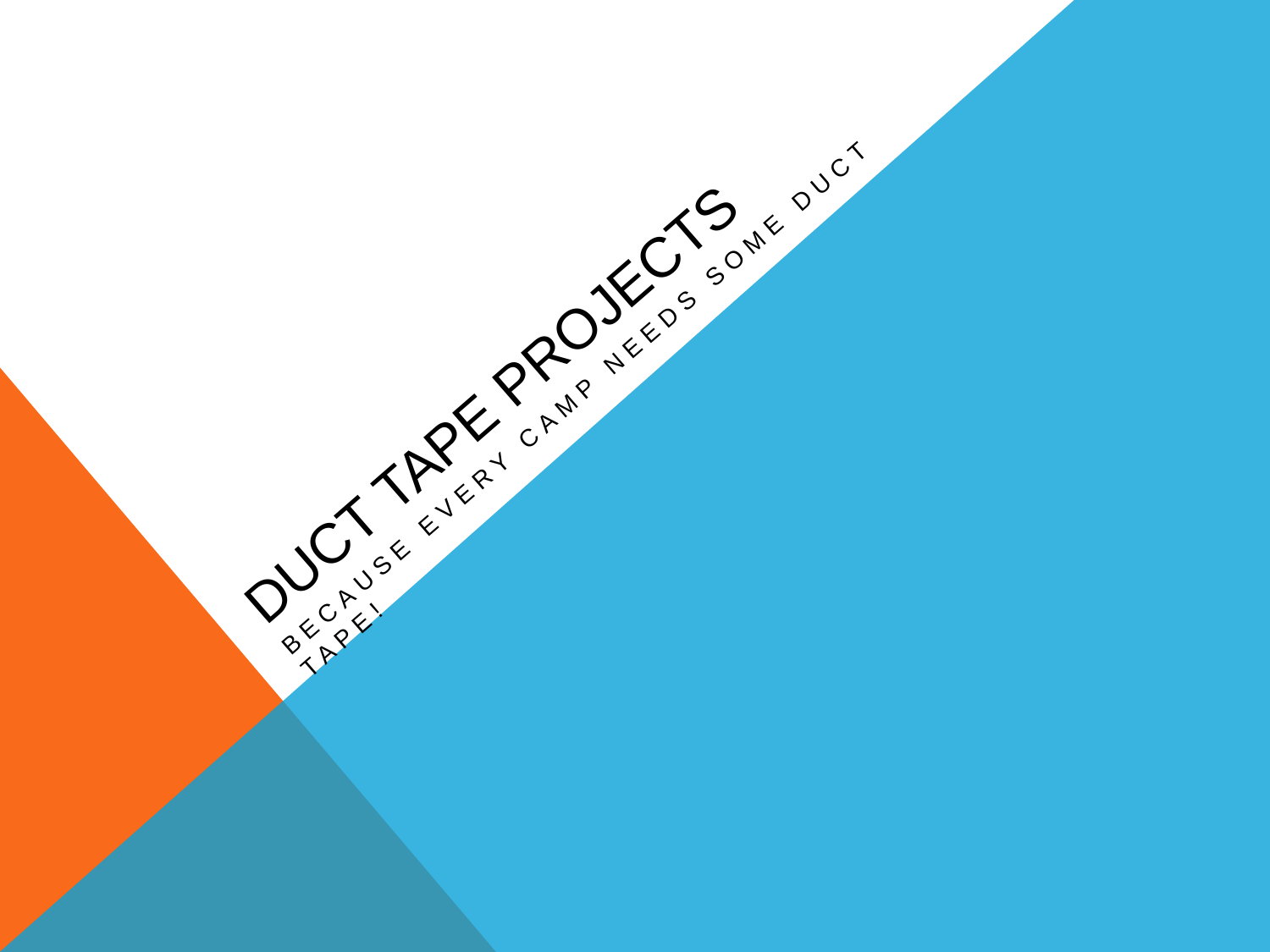

# Duct tape projects
Because every camp needs some duct tape!